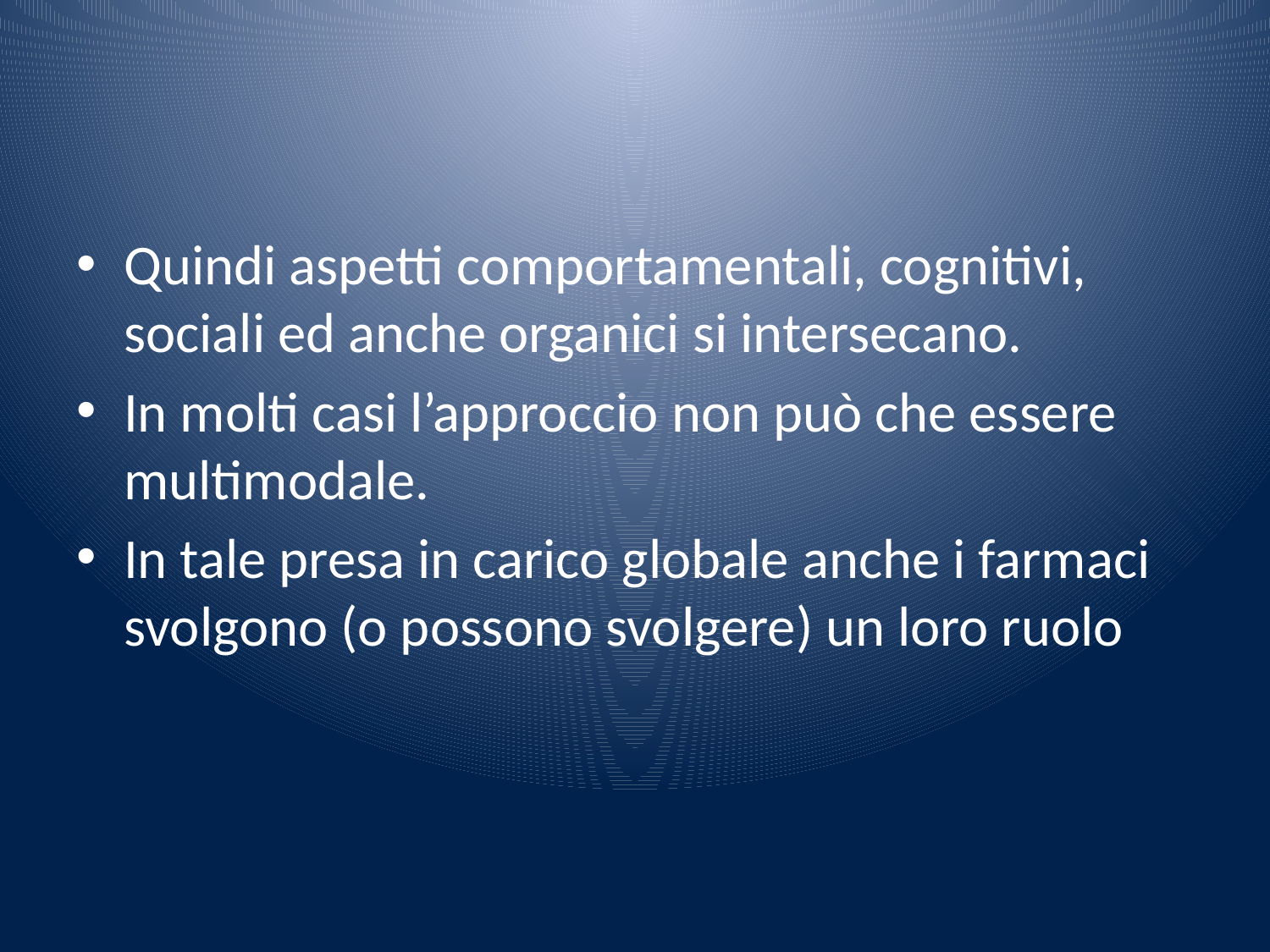

#
Quindi aspetti comportamentali, cognitivi, sociali ed anche organici si intersecano.
In molti casi l’approccio non può che essere multimodale.
In tale presa in carico globale anche i farmaci svolgono (o possono svolgere) un loro ruolo